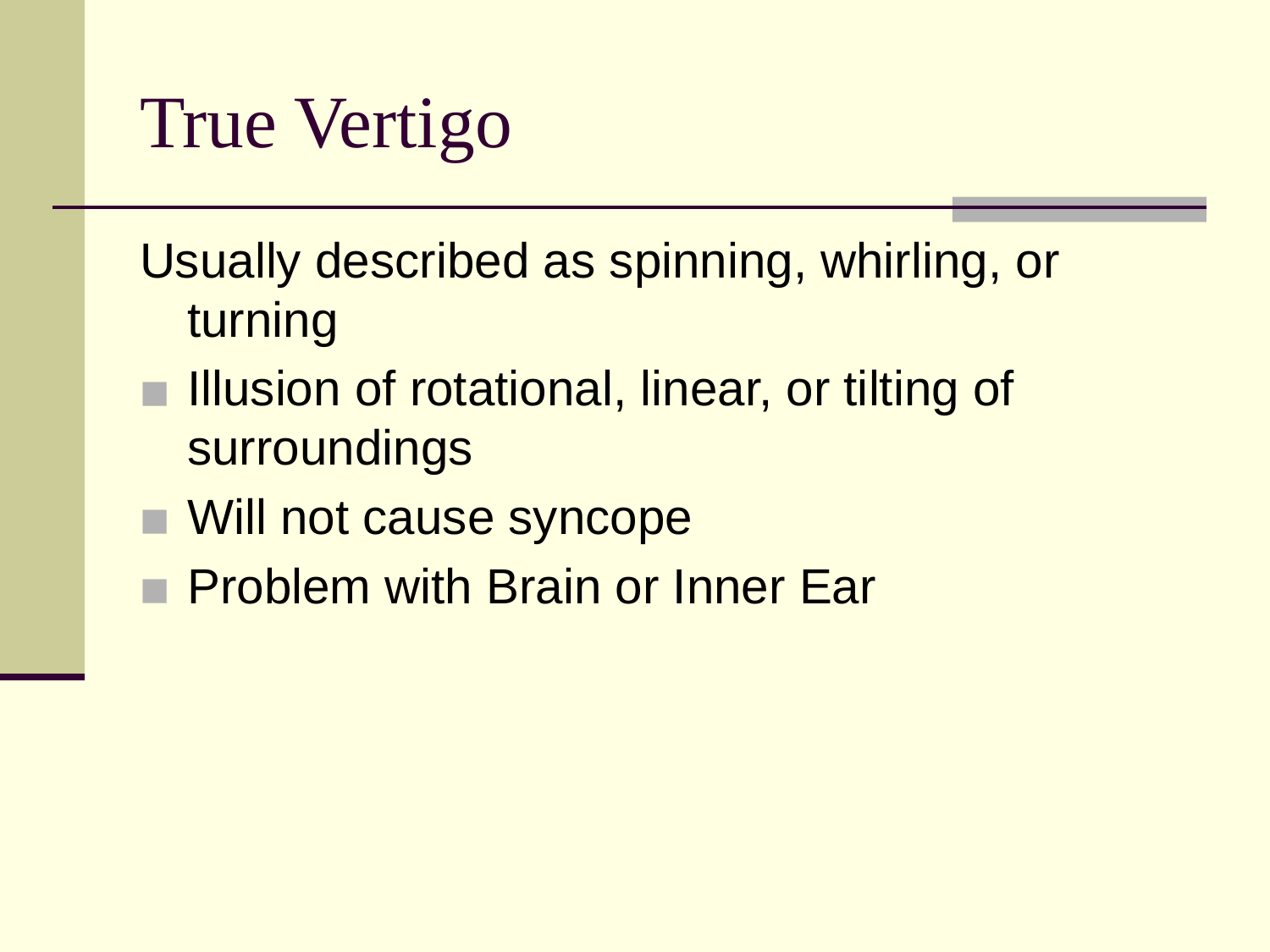

True Vertigo
Usually described as spinning, whirling, or turning
Illusion of rotational, linear, or tilting of surroundings
Will not cause syncope
Problem with Brain or Inner Ear